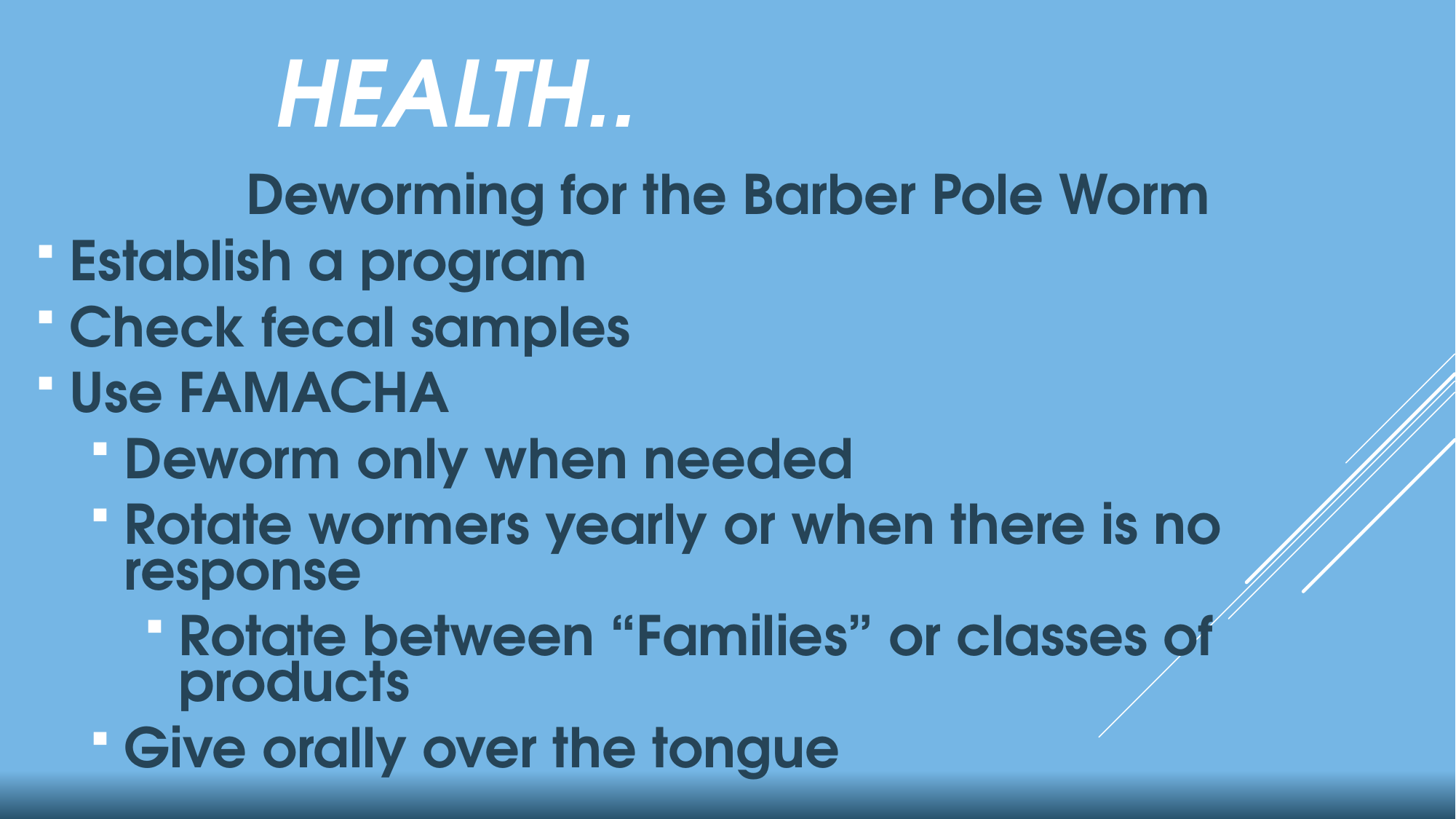

# Health..
Deworming for the Barber Pole Worm
Establish a program
Check fecal samples
Use FAMACHA
Deworm only when needed
Rotate wormers yearly or when there is no response
Rotate between “Families” or classes of products
Give orally over the tongue